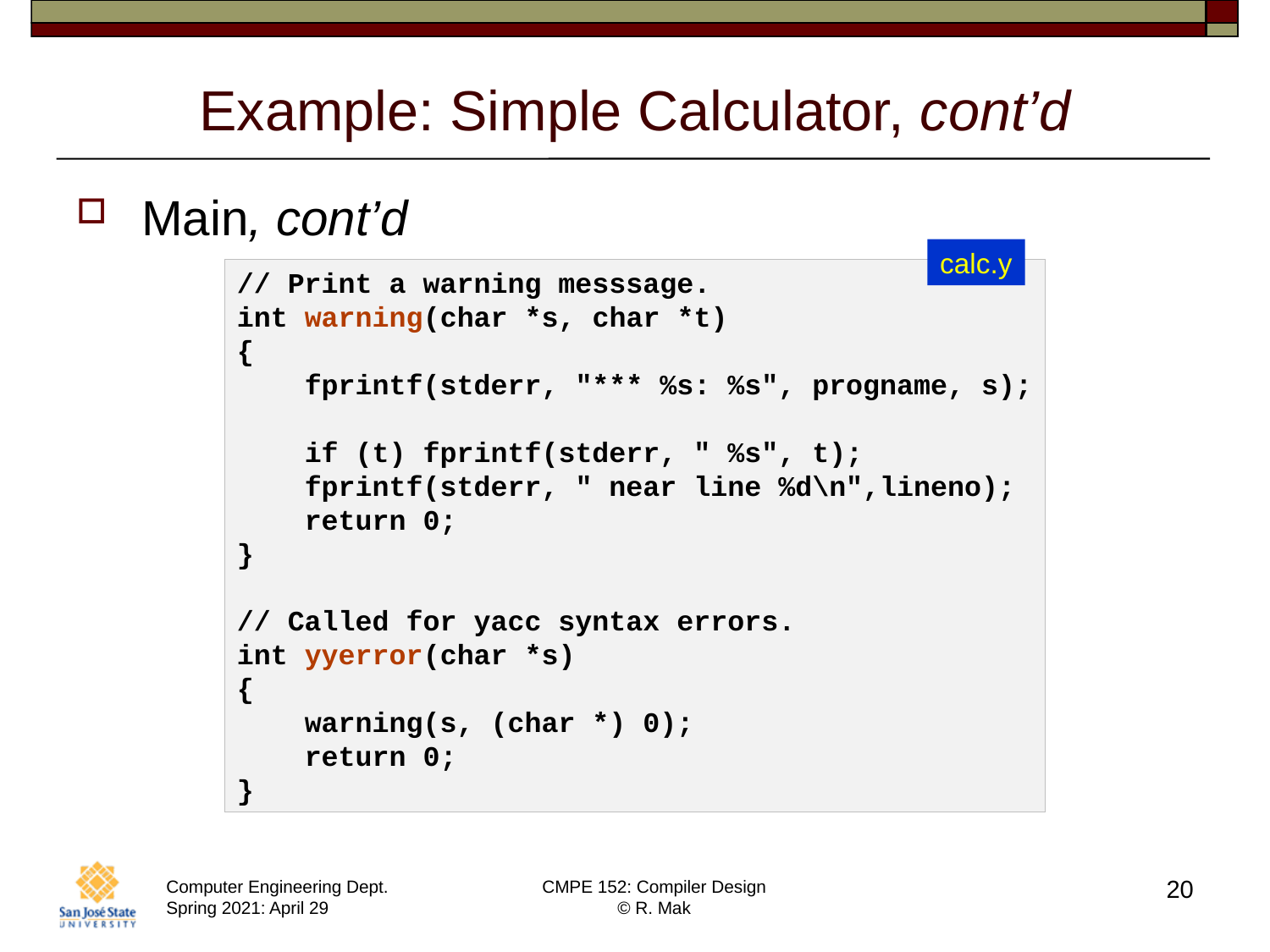

# Example: Simple Calculator, cont’d
Main, cont’d
calc.y
// Print a warning messsage.
int warning(char *s, char *t)
{
    fprintf(stderr, "*** %s: %s", progname, s);

    if (t) fprintf(stderr, " %s", t);
    fprintf(stderr, " near line %d\n",lineno);
    return 0;
}

// Called for yacc syntax errors.
int yyerror(char *s)
{
    warning(s, (char *) 0);
    return 0;
}
20